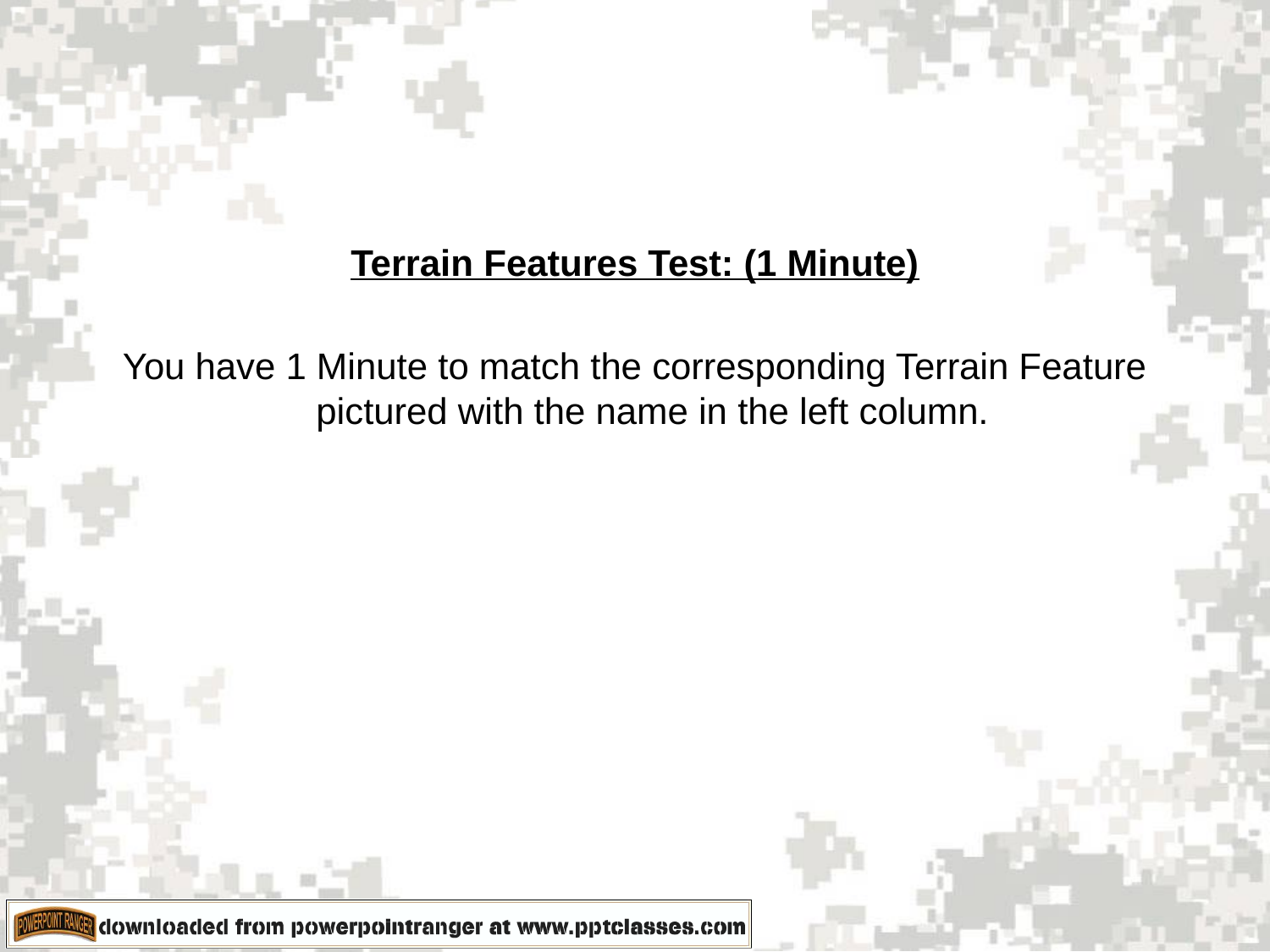

Terrain Features Test: (1 Minute)

You have 1 Minute to match the corresponding Terrain Feature pictured with the name in the left column.